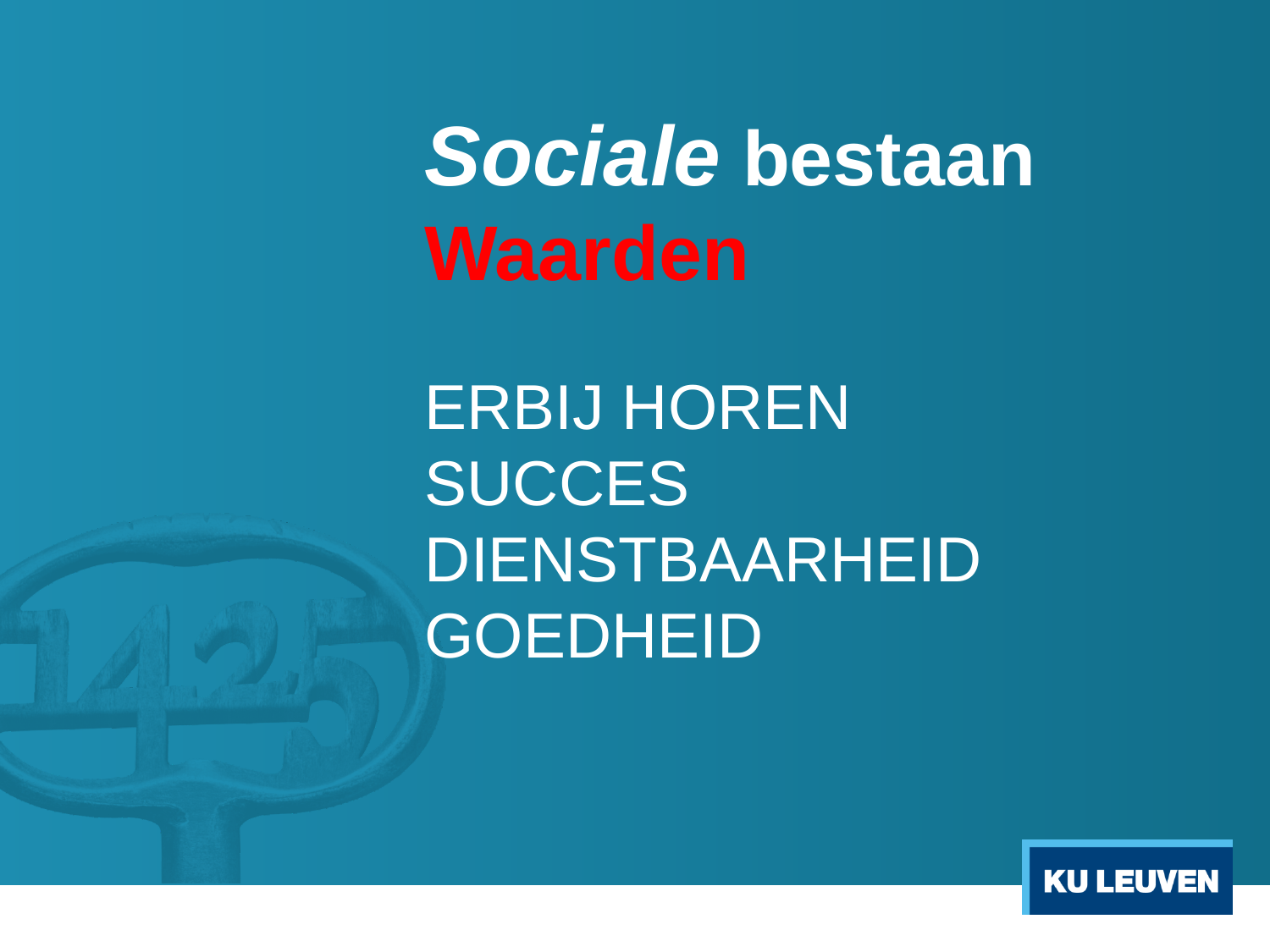

# Sociale bestaan Waarden
erbij horen
succes
Dienstbaarheid
goedheid